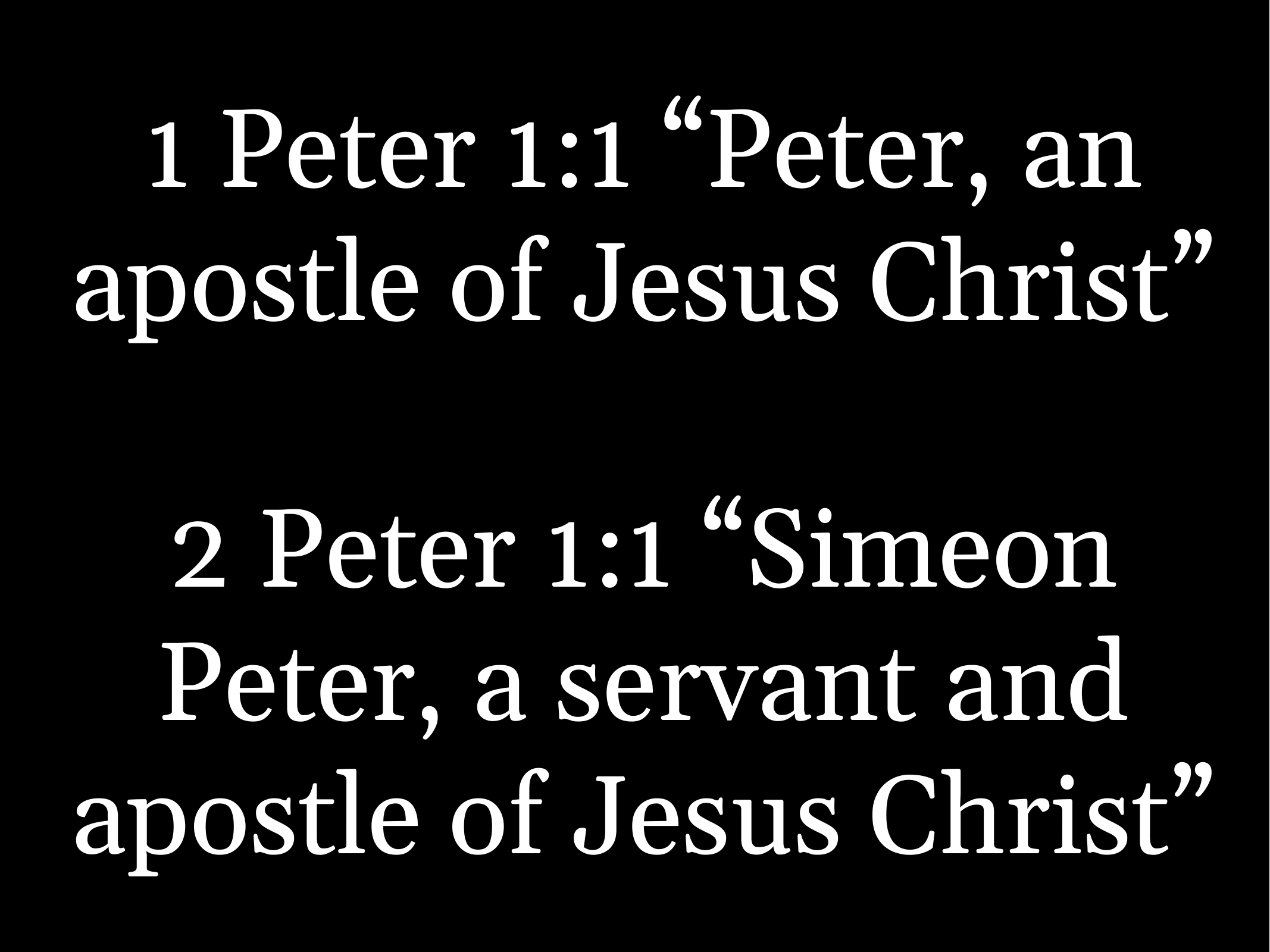

# 1 Peter 1:1 “Peter, an apostle of Jesus Christ”

2 Peter 1:1 “Simeon Peter, a servant and apostle of Jesus Christ”